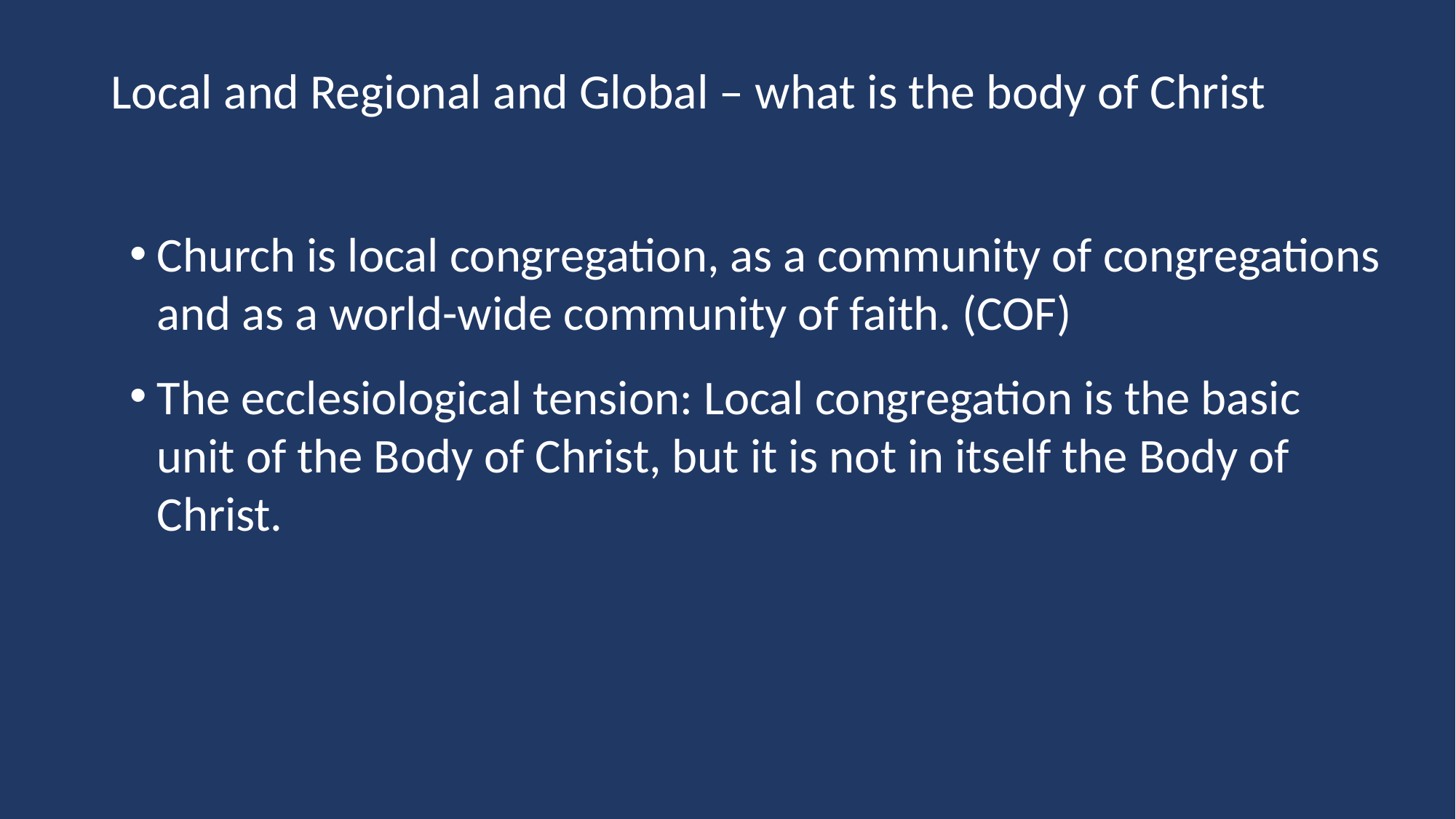

# Local and Regional and Global – what is the body of Christ
Church is local congregation, as a community of congregations and as a world-wide community of faith. (COF)
The ecclesiological tension: Local congregation is the basic unit of the Body of Christ, but it is not in itself the Body of Christ.